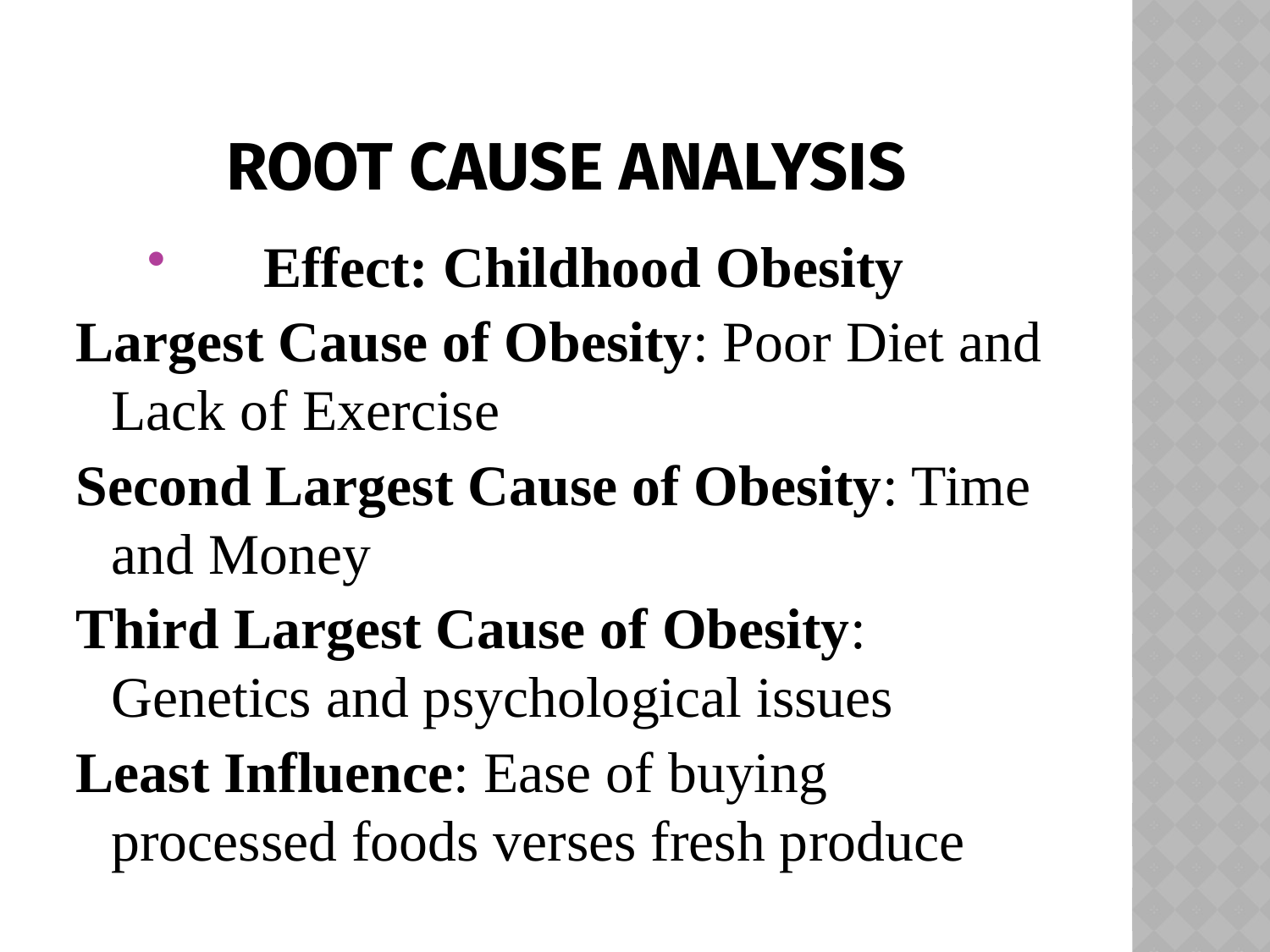

# Root Cause Analysis
Effect: Childhood Obesity
Largest Cause of Obesity: Poor Diet and Lack of Exercise
Second Largest Cause of Obesity: Time and Money
Third Largest Cause of Obesity: Genetics and psychological issues
Least Influence: Ease of buying processed foods verses fresh produce